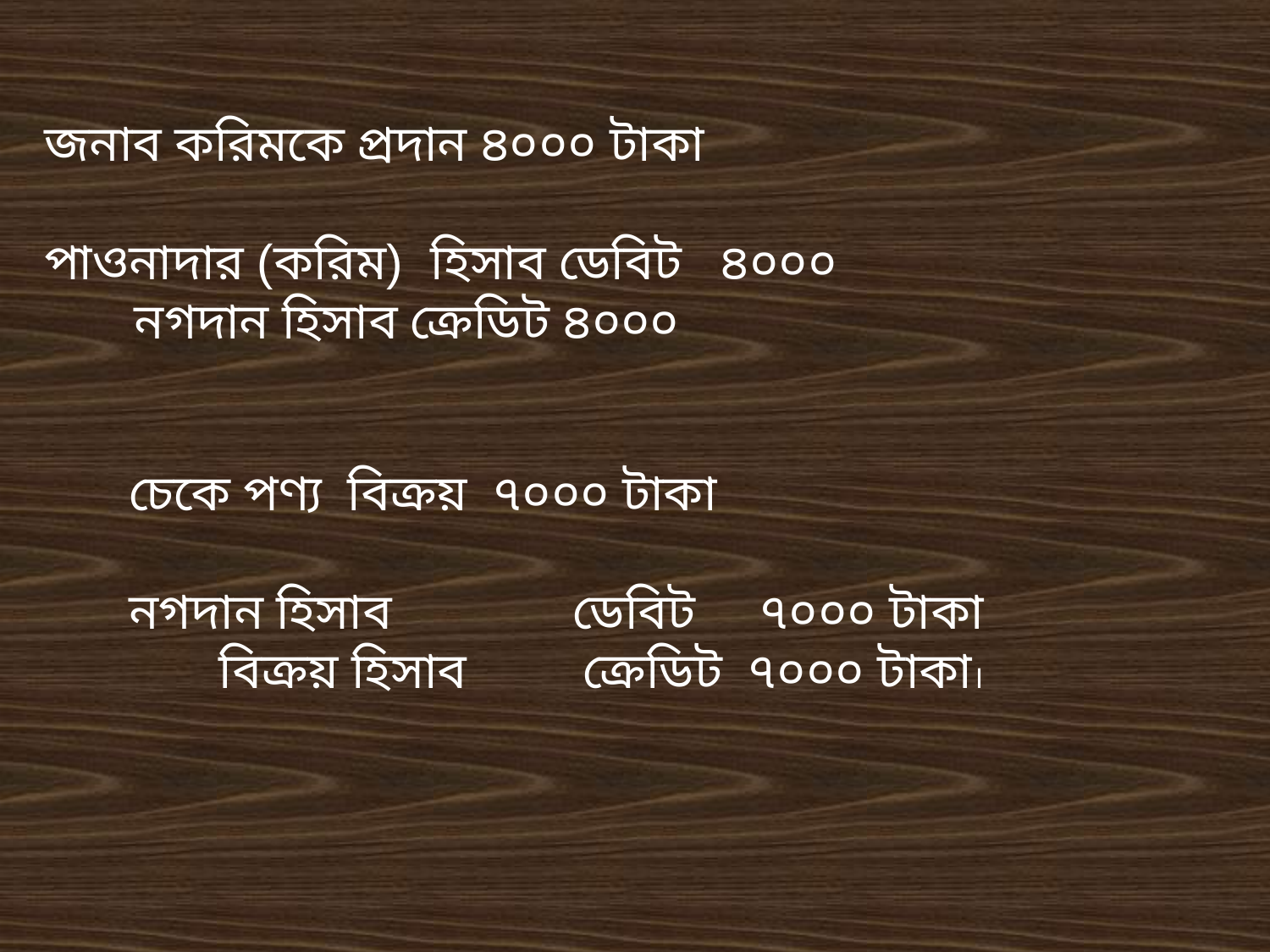

জনাব করিমকে প্রদান ৪০০০ টাকা

পাওনাদার (করিম)  হিসাব ডেবিট   ৪০০০
       নগদান হিসাব ক্রেডিট ৪০০০
চেকে পণ্য  বিক্রয়  ৭০০০ টাকা

নগদান হিসাব              ডেবিট     ৭০০০ টাকা
       বিক্রয় হিসাব         ক্রেডিট  ৭০০০ টাকা।